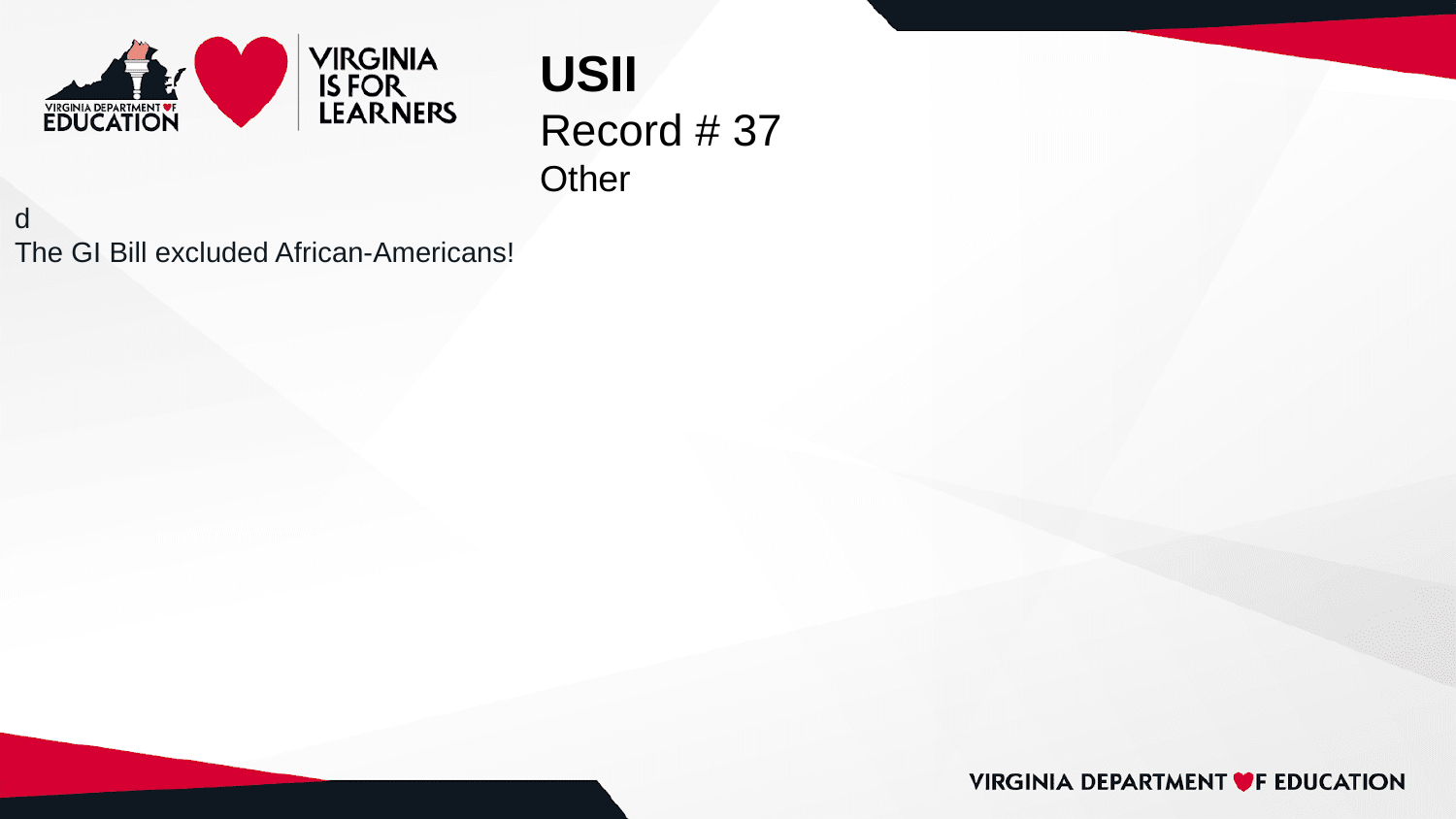

# USII
Record # 37
Other
d
The GI Bill excluded African-Americans!